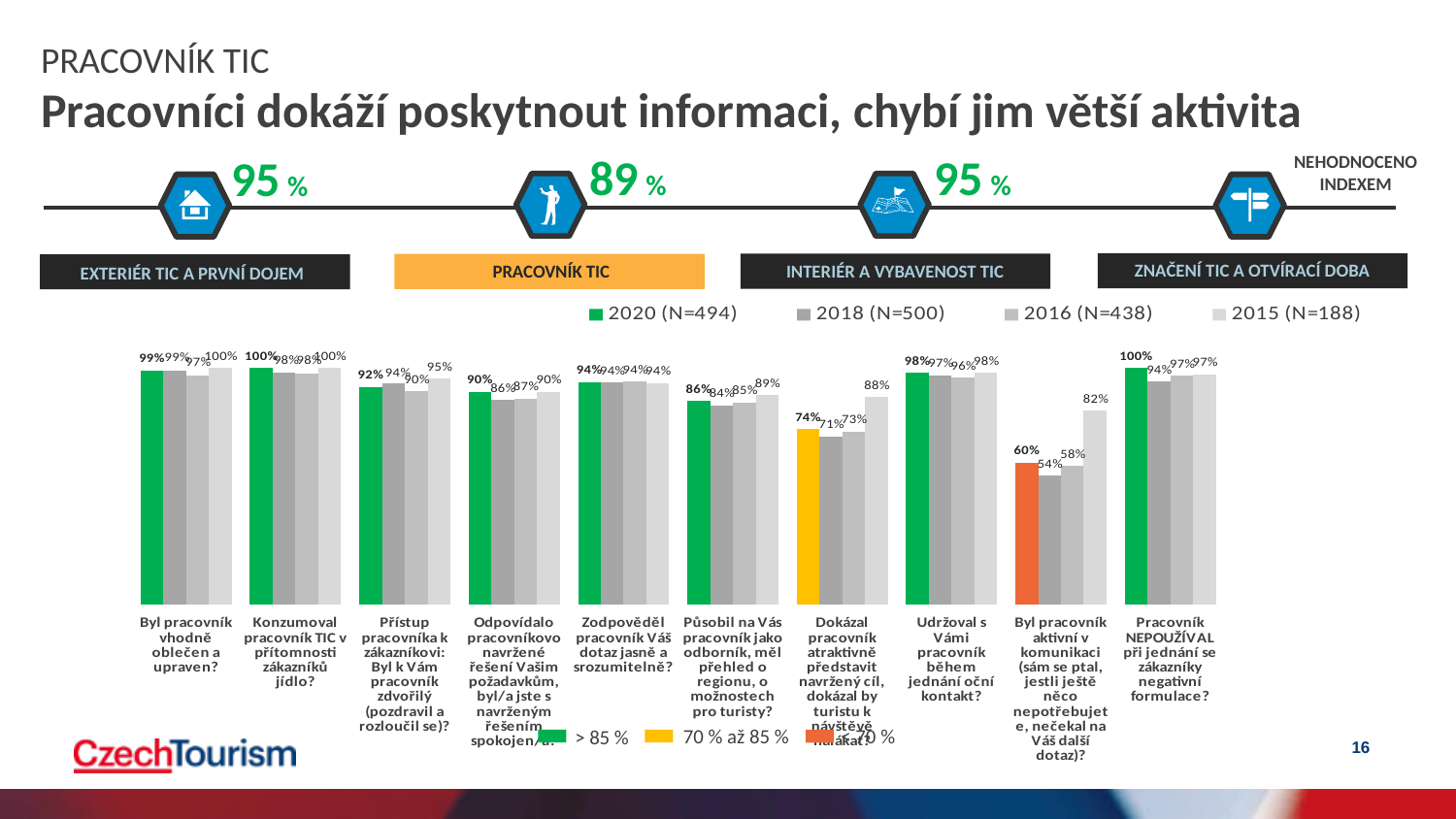

PRACOVNÍK TIC
Pracovníci dokáží poskytnout informaci, chybí jim větší aktivita
89 %
95 %
95 %
NEHODNOCENO INDEXEM

ZNAČENÍ TIC A OTVÍRACÍ DOBA

INTERIÉR A VYBAVENOST TIC

PRACOVNÍK TIC

EXTERIÉR TIC A PRVNÍ DOJEM

### Chart

| Category | 2020 (N=494) | 2018 (N=500) | 2016 (N=438) | 2015 (N=188) |
|---|---|---|---|---|
| Byl pracovník vhodně oblečen a upraven? | 0.99 | 0.9874476987447699 | 0.9663677130044843 | 1.0 |
| Konzumoval pracovník TIC v přítomnosti zákazníků jídlo? | 1.0 | 0.9811715481171548 | 0.9775784753363229 | 1.0 |
| Přístup pracovníka k zákazníkovi: Byl k Vám pracovník zdvořilý (pozdravil a rozloučil se)? | 0.92 | 0.9351464435146444 | 0.9013452914798207 | 0.9547872340425531 |
| Odpovídalo pracovníkovo navržené řešení Vašim požadavkům, byl/a jste s navrženým
řešením spokojen/a? | 0.9 | 0.8640167364016736 | 0.8710762331838565 | 0.8989361702127655 |
| Zodpověděl pracovník Váš dotaz jasně a srozumitelně? | 0.94 | 0.9382845188284519 | 0.9417040358744394 | 0.9361702127659572 |
| Působil na Vás pracovník jako odborník, měl přehled o regionu, o možnostech pro turisty? | 0.86 | 0.8420502092050209 | 0.8531390134529149 | 0.8856382978723403 |
| Dokázal pracovník atraktivně představit navržený cíl, dokázal by turistu k návštěvě nalákat? | 0.74 | 0.7102510460251047 | 0.7309417040358744 | 0.877659574468085 |
| Udržoval s Vámi pracovník během jednání oční kontakt? | 0.98 | 0.9686192468619247 | 0.9596412556053813 | 0.9787234042553189 |
| Byl pracovník aktivní v komunikaci (sám se ptal, jestli ještě něco nepotřebujete, nečekal na Váš další dotaz)? | 0.6 | 0.5449790794979079 | 0.5840807174887892 | 0.8191489361702126 |
| Pracovník NEPOUŽÍVAL při jednání se zákazníky negativní formulace? | 1.0 | 0.9412997903563941 | 0.9663677130044843 | 0.9734042553191493 |
70 % až 85 %
< 70 %
> 85 %

16